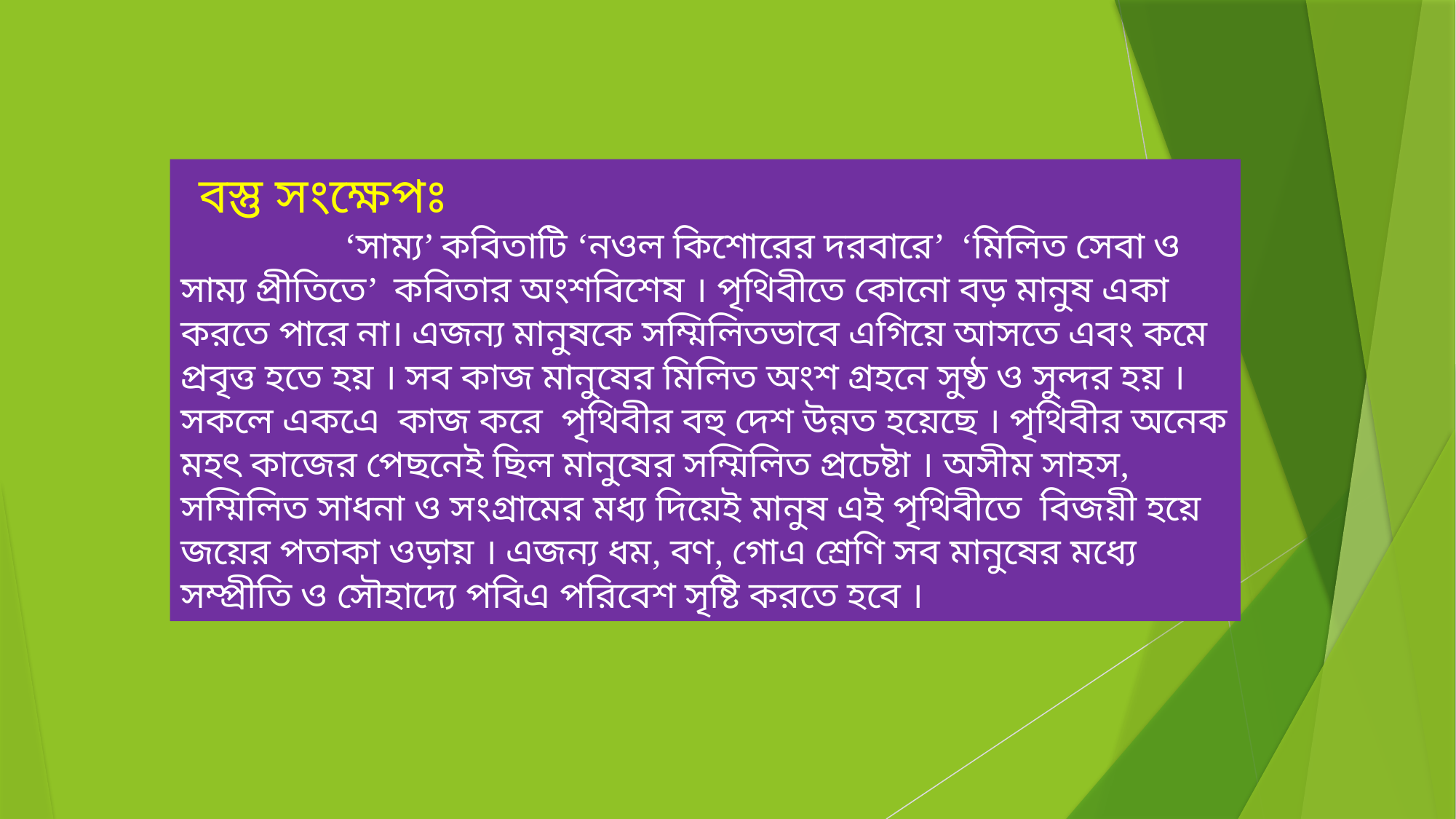

বস্তু সংক্ষেপঃ
                  ‘সাম্য’ কবিতাটি ‘নওল কিশোরের দরবারে’  ‘মিলিত সেবা ও সাম্য প্রীতিতে’  কবিতার অংশবিশেষ । পৃথিবীতে কোনো বড় মানুষ একা করতে পারে না। এজন্য মানুষকে সম্মিলিতভাবে এগিয়ে আসতে এবং কমে প্রবৃত্ত হতে হয় । সব কাজ মানুষের মিলিত অংশ গ্রহনে সুষ্ঠ ও সুন্দর হয় । সকলে একএে  কাজ করে  পৃথিবীর বহু দেশ উন্নত হয়েছে । পৃথিবীর অনেক মহৎ কাজের পেছনেই ছিল মানুষের সম্মিলিত প্রচেষ্টা । অসীম সাহস, সম্মিলিত সাধনা ও সংগ্রামের মধ্য দিয়েই মানুষ এই পৃথিবীতে  বিজয়ী হয়ে জয়ের পতাকা ওড়ায় । এজন্য ধম‍‍‌, বণ, গোএ শ্রেণি সব মানুষের মধ্যে সম্প্রীতি ও সৌহাদ্যে পবিএ পরিবেশ সৃষ্টি করতে হবে ।